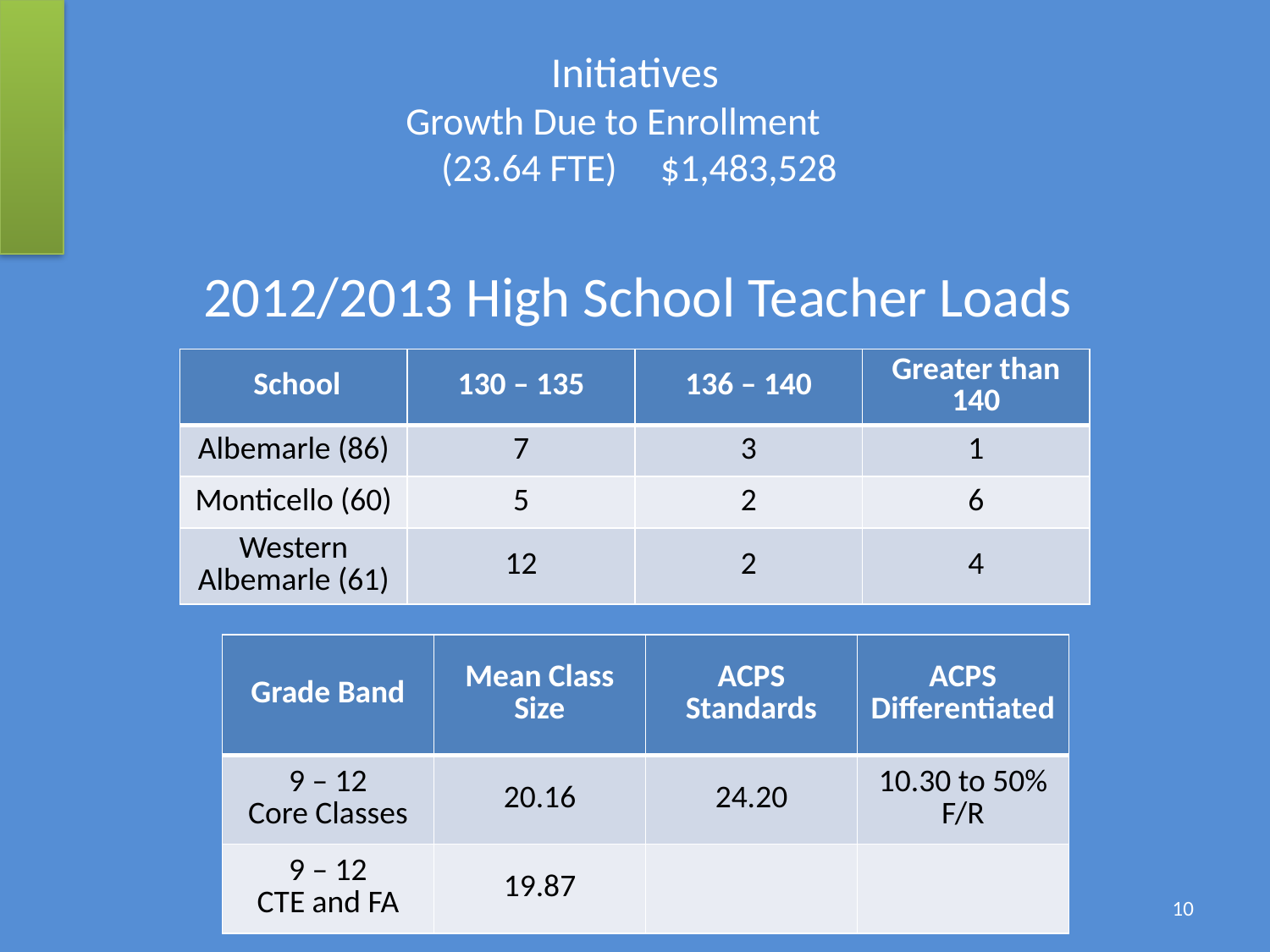

# Initiatives Growth Due to Enrollment (23.64 FTE)     $1,483,528
2012/2013 High School Teacher Loads

| School | 130 – 135 | 136 – 140 | Greater than 140 |
| --- | --- | --- | --- |
| Albemarle (86) | 7 | 3 | 1 |
| Monticello (60) | 5 | 2 | 6 |
| Western Albemarle (61) | 12 | 2 | 4 |
| Grade Band | Mean Class Size | ACPS Standards | ACPS Differentiated |
| --- | --- | --- | --- |
| 9 – 12 Core Classes | 20.16 | 24.20 | 10.30 to 50% F/R |
| 9 – 12 CTE and FA | 19.87 |  |  |
10